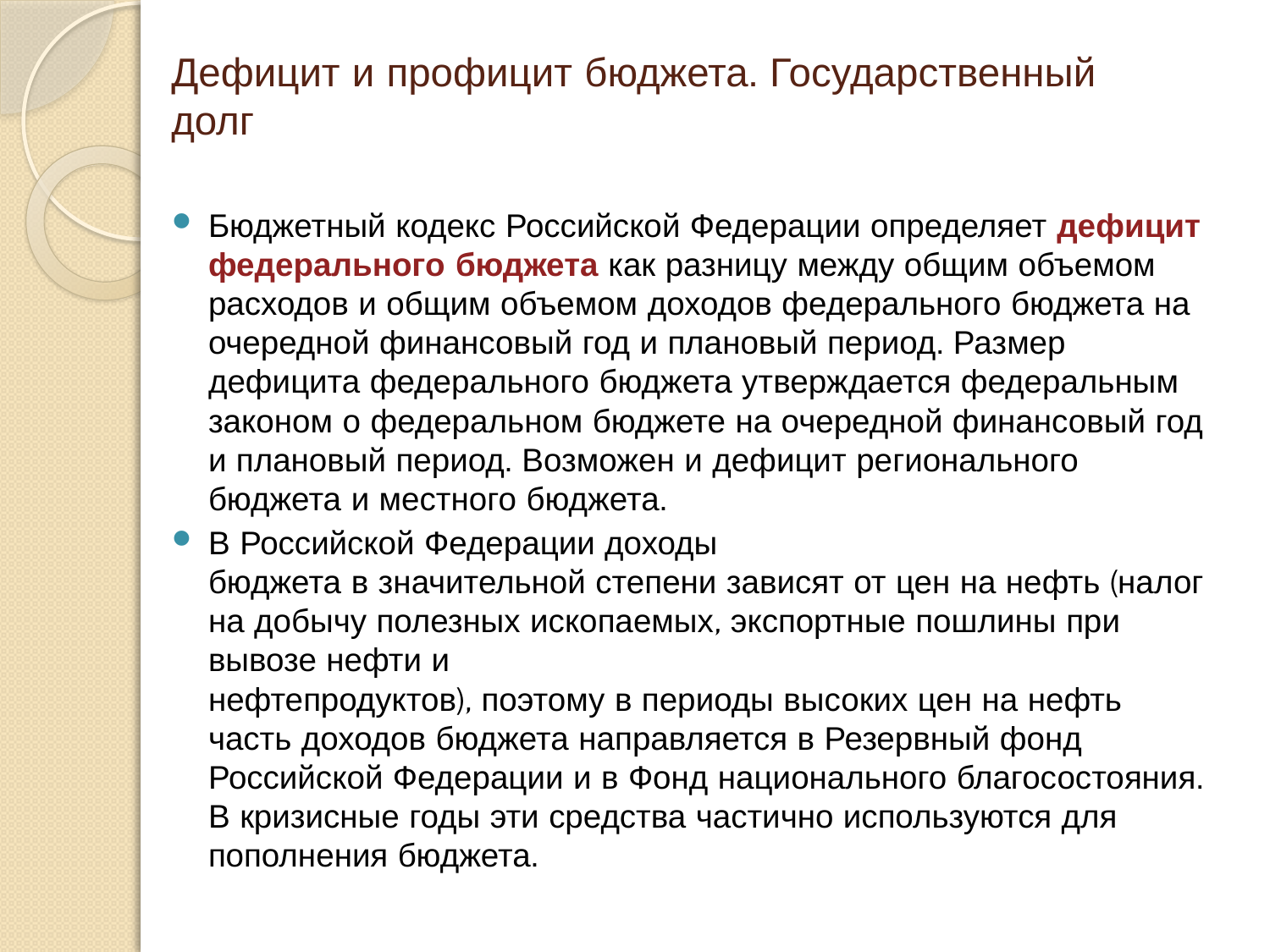

# Дефицит и профицит бюджета. Государственный долг
Бюджетный кодекс Российской Федерации определяет дефицит федерального бюджета как разницу между общим объемом расходов и общим объемом доходов федерального бюджета на очередной финансовый год и плановый период. Размер дефицита федерального бюджета утверждается федеральным законом о федеральном бюджете на очередной финансовый год и плановый период. Возможен и дефицит регионального бюджета и местного бюджета.
В Российской Федерации доходы
бюджета в значительной степени зависят от цен на нефть (налог на добычу полезных ископаемых, экспортные пошлины при вывозе нефти и
нефтепродуктов), поэтому в периоды высоких цен на нефть часть доходов бюджета направляется в Резервный фонд Российской Федерации и в Фонд национального благосостояния. В кризисные годы эти средства частично используются для пополнения бюджета.